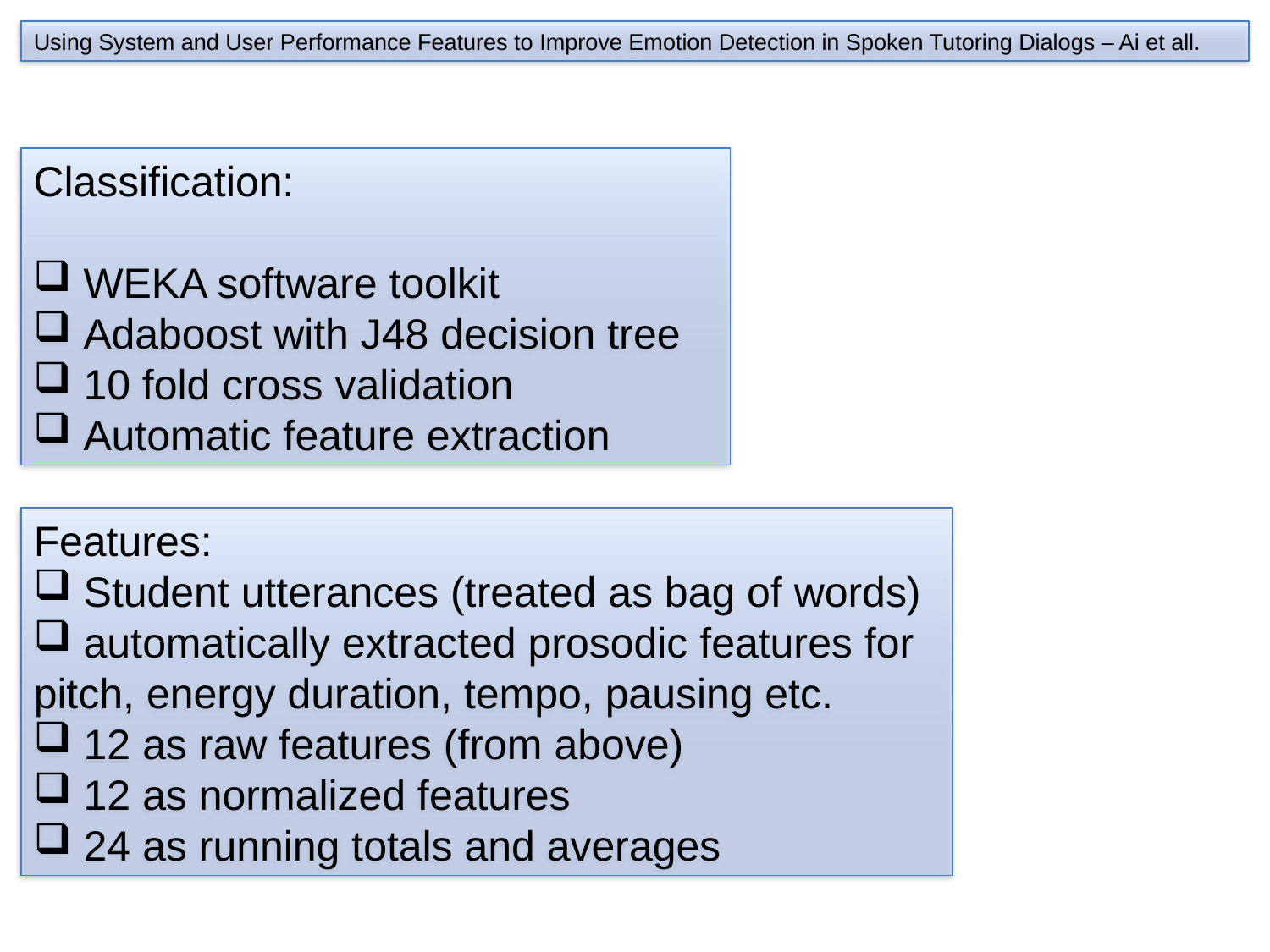

Using System and User Performance Features to Improve Emotion Detection in Spoken Tutoring Dialogs – Ai et all.
Classification:

 WEKA software toolkit
 Adaboost with J48 decision tree
 10 fold cross validation
 Automatic feature extraction
Features:
 Student utterances (treated as bag of words)
 automatically extracted prosodic features for pitch, energy duration, tempo, pausing etc.
 12 as raw features (from above)
 12 as normalized features
 24 as running totals and averages